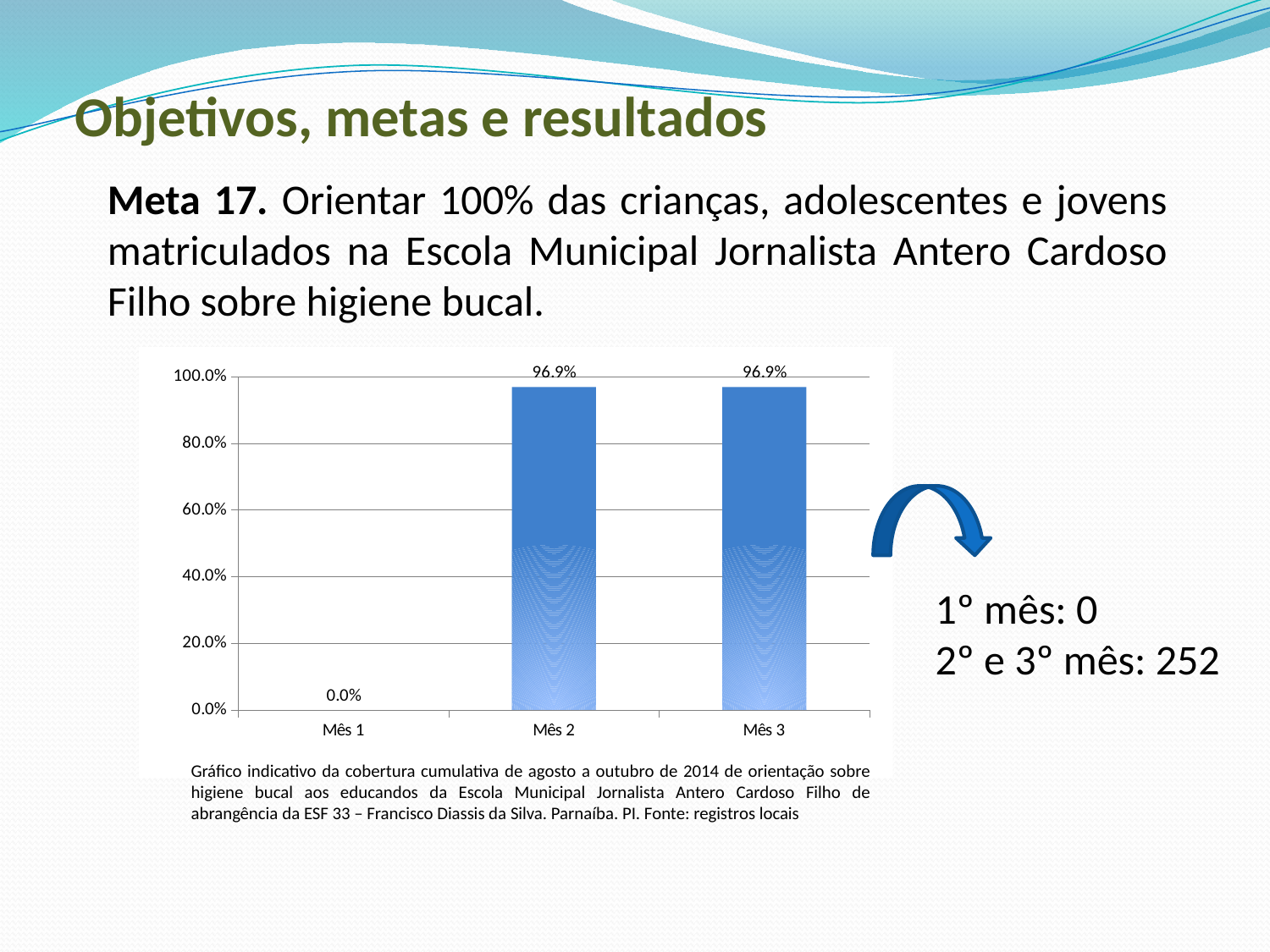

# Objetivos, metas e resultados
Meta 17. Orientar 100% das crianças, adolescentes e jovens matriculados na Escola Municipal Jornalista Antero Cardoso Filho sobre higiene bucal.

### Chart

| Category | Proporção de crianças, adolescentes e jovens com orientações sobre higiene bucal |
|---|---|
| Mês 1 | 0.0 |
| Mês 2 | 0.9692307692307686 |
| Mês 3 | 0.9692307692307686 |
1º mês: 0
2º e 3º mês: 252
Gráfico indicativo da cobertura cumulativa de agosto a outubro de 2014 de orientação sobre higiene bucal aos educandos da Escola Municipal Jornalista Antero Cardoso Filho de abrangência da ESF 33 – Francisco Diassis da Silva. Parnaíba. PI. Fonte: registros locais